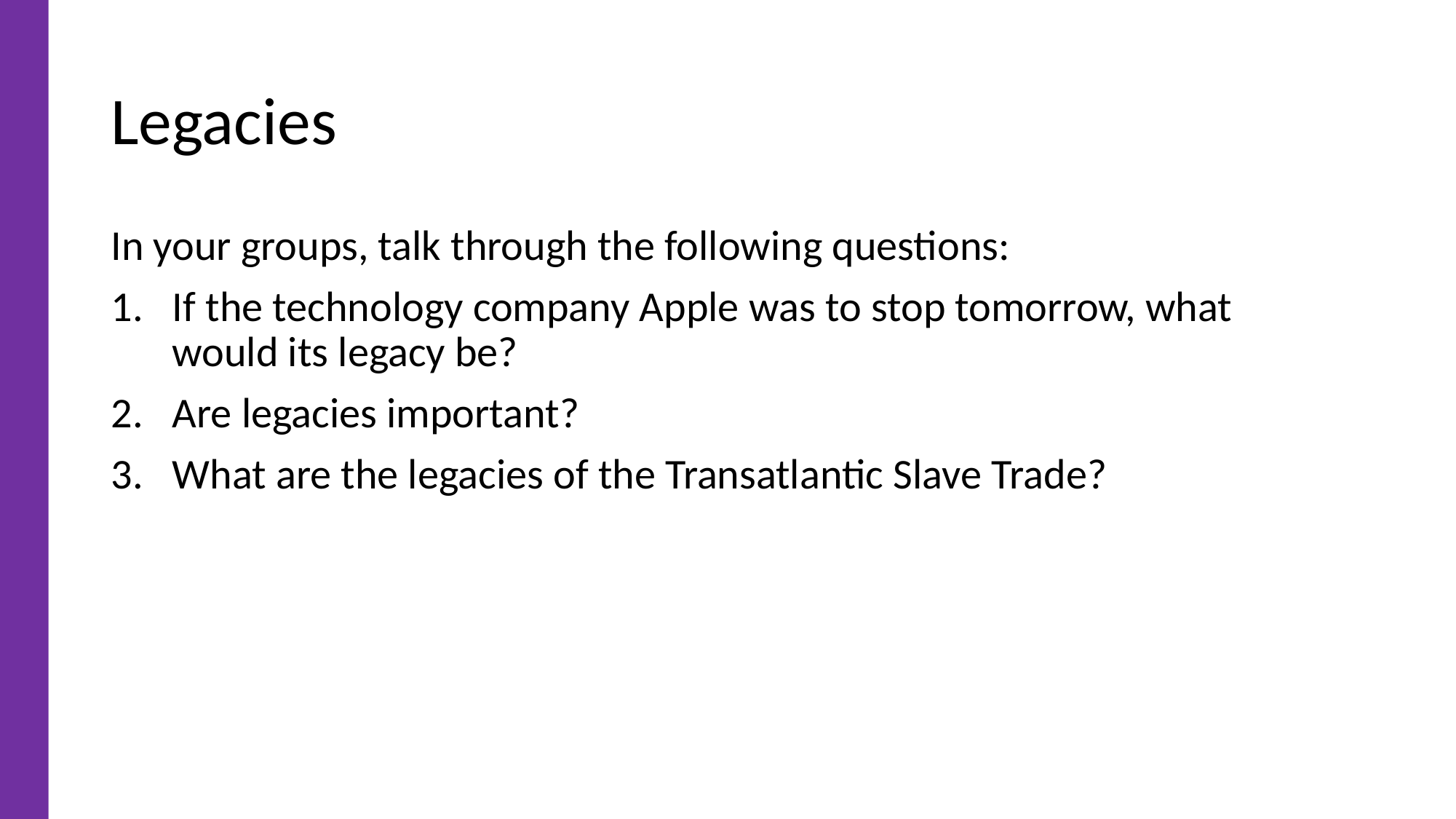

# Legacies
In your groups, talk through the following questions:
If the technology company Apple was to stop tomorrow, what would its legacy be?
Are legacies important?
What are the legacies of the Transatlantic Slave Trade?